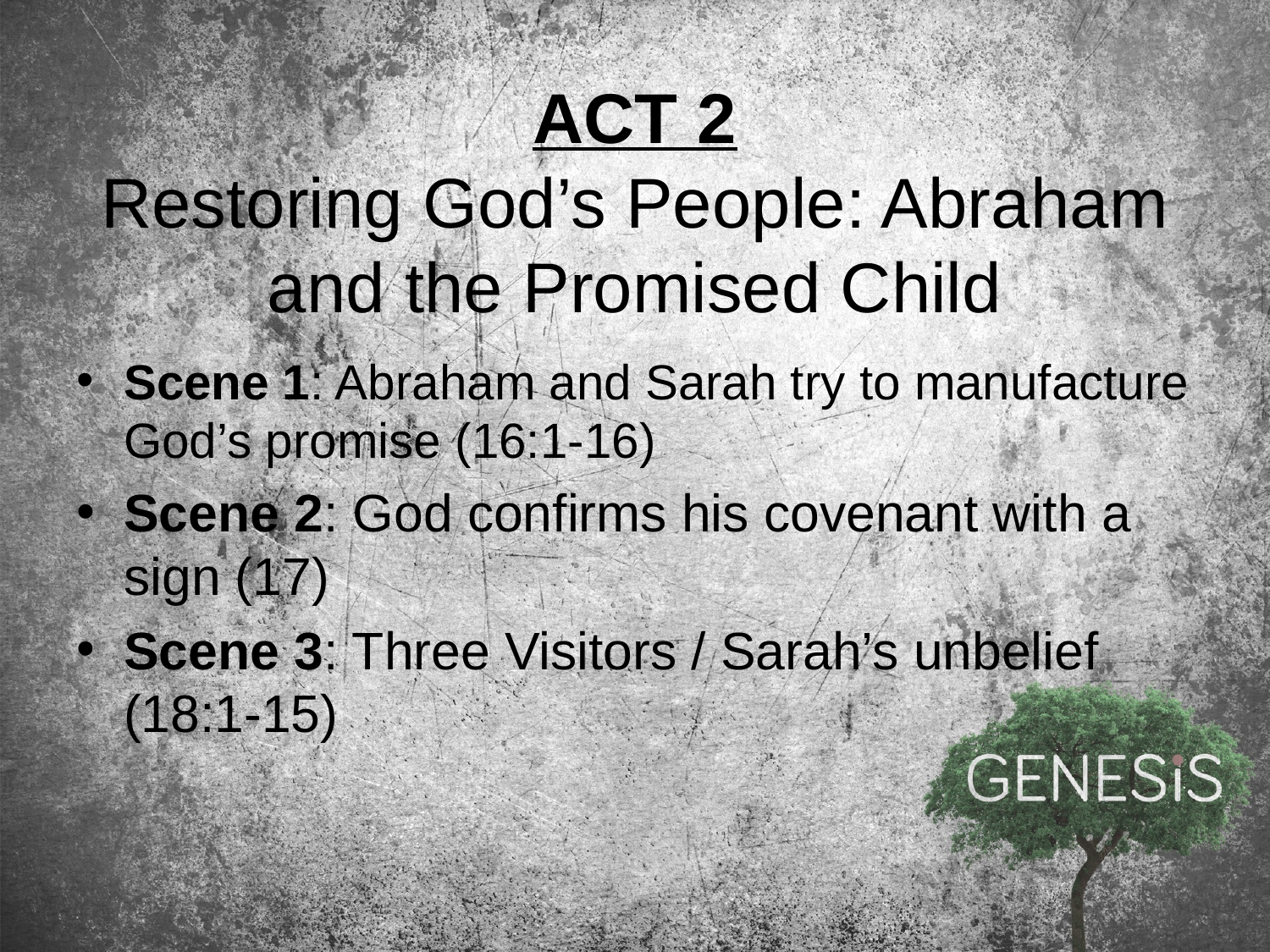

# ACT 2 Restoring God’s People: Abraham and the Promised Child
Scene 1: Abraham and Sarah try to manufacture God’s promise (16:1-16)
Scene 2: God confirms his covenant with a sign (17)
Scene 3: Three Visitors / Sarah’s unbelief (18:1-15)